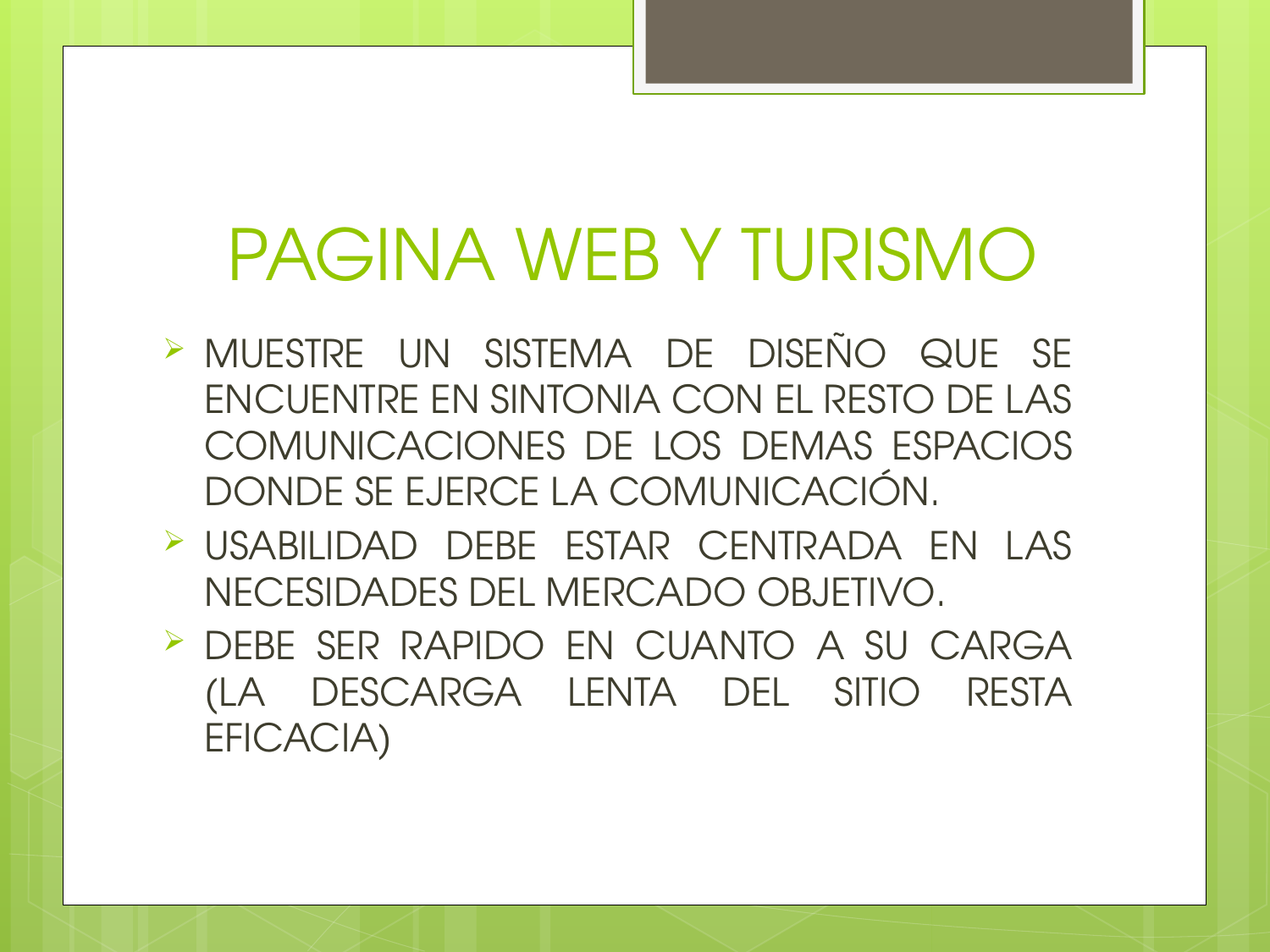

# PAGINA WEB Y TURISMO
MUESTRE UN SISTEMA DE DISEÑO QUE SE ENCUENTRE EN SINTONIA CON EL RESTO DE LAS COMUNICACIONES DE LOS DEMAS ESPACIOS DONDE SE EJERCE LA COMUNICACIÓN.
USABILIDAD DEBE ESTAR CENTRADA EN LAS NECESIDADES DEL MERCADO OBJETIVO.
DEBE SER RAPIDO EN CUANTO A SU CARGA (LA DESCARGA LENTA DEL SITIO RESTA EFICACIA)